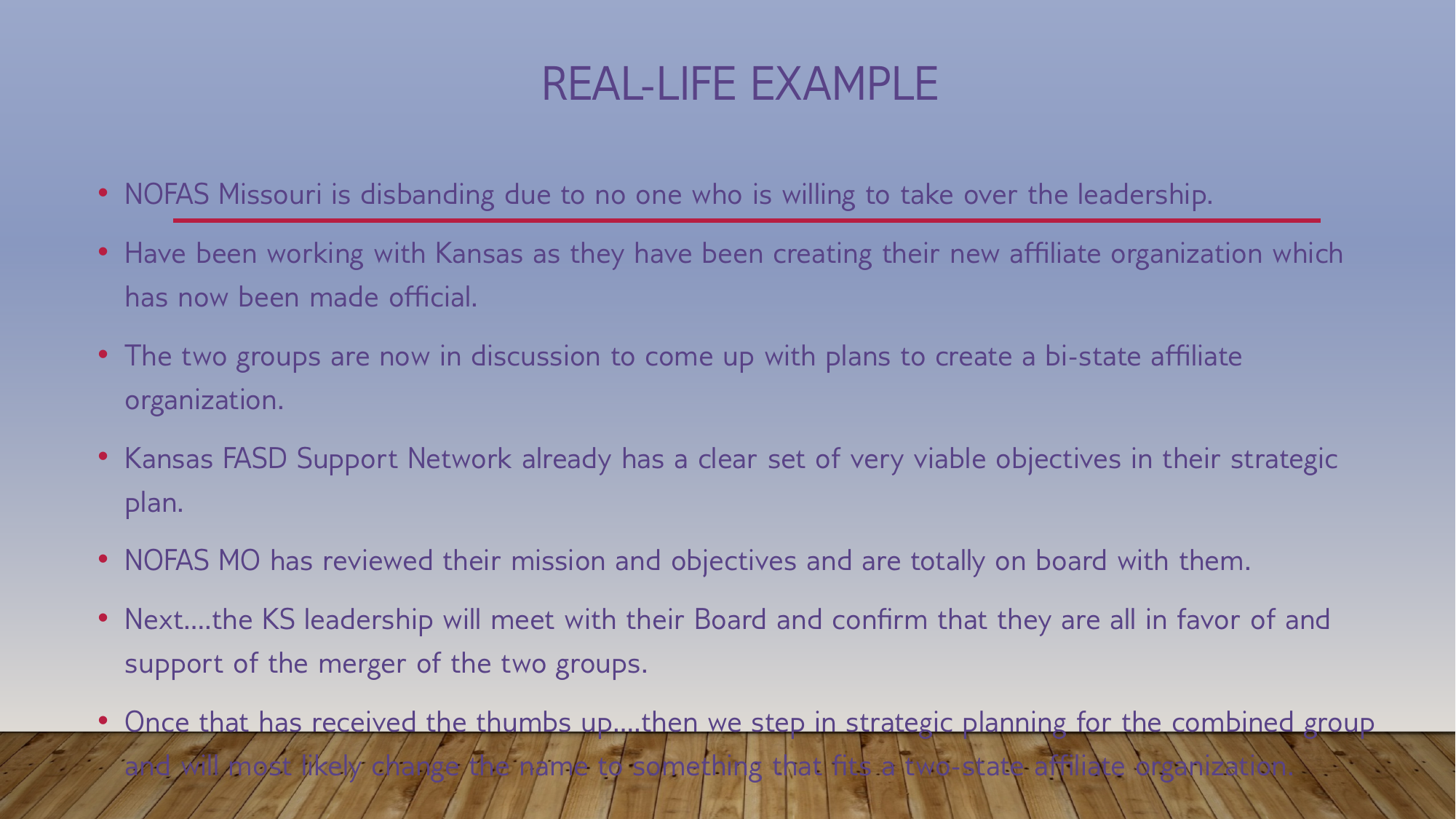

# Real-Life Example
NOFAS Missouri is disbanding due to no one who is willing to take over the leadership.
Have been working with Kansas as they have been creating their new affiliate organization which has now been made official.
The two groups are now in discussion to come up with plans to create a bi-state affiliate organization.
Kansas FASD Support Network already has a clear set of very viable objectives in their strategic plan.
NOFAS MO has reviewed their mission and objectives and are totally on board with them.
Next….the KS leadership will meet with their Board and confirm that they are all in favor of and support of the merger of the two groups.
Once that has received the thumbs up….then we step in strategic planning for the combined group and will most likely change the name to something that fits a two-state affiliate organization.